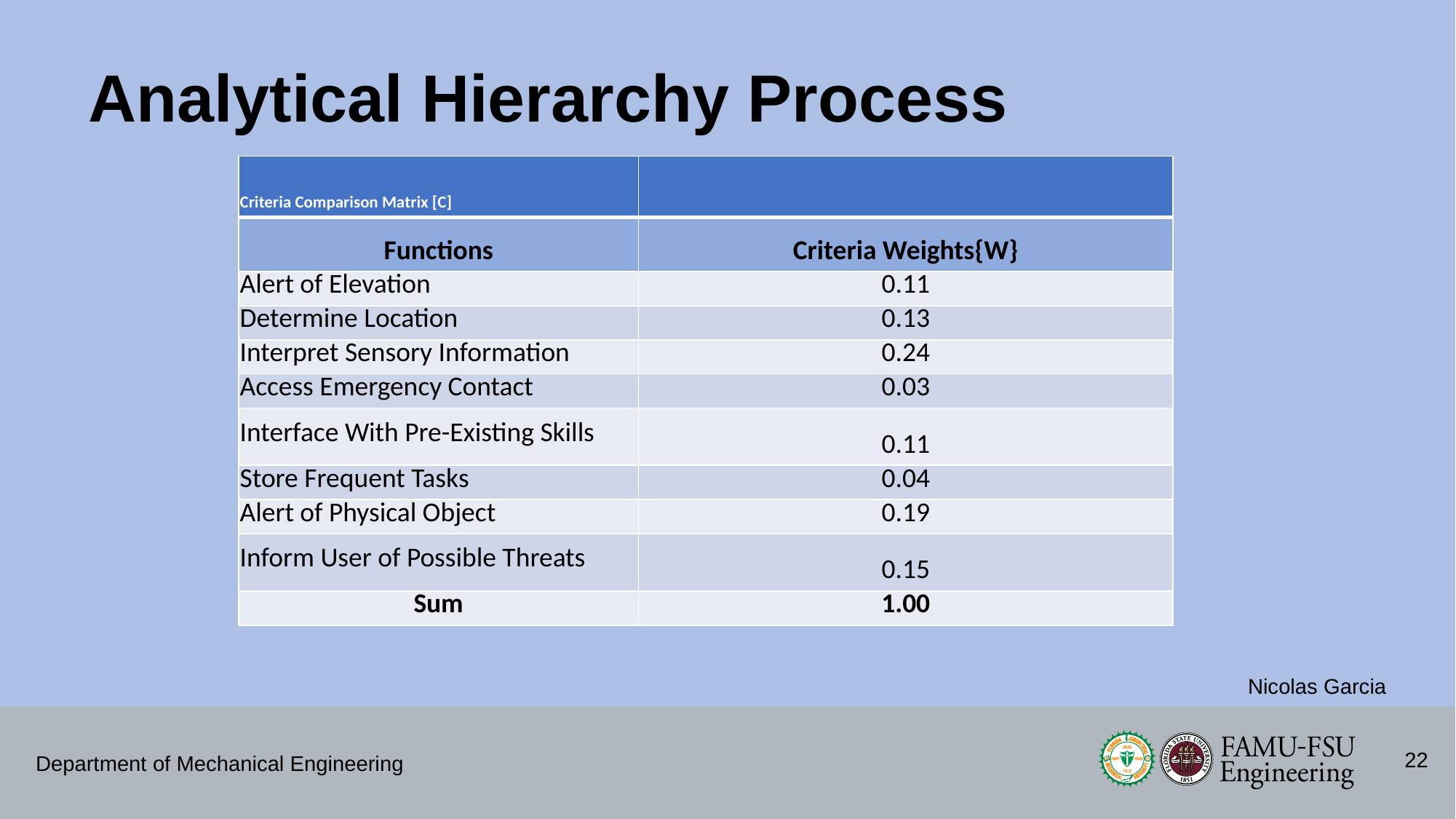

# Analytical Hierarchy Process
| Criteria Comparison Matrix [C] |  |
| --- | --- |
| Functions | Criteria Weights{W} |
| Alert of Elevation | 0.11 |
| Determine Location | 0.13 |
| Interpret Sensory Information | 0.24 |
| Access Emergency Contact | 0.03 |
| Interface With Pre-Existing Skills | 0.11 |
| Store Frequent Tasks | 0.04 |
| Alert of Physical Object | 0.19 |
| Inform User of Possible Threats | 0.15 |
| Sum | 1.00 |
Nicolas Garcia
22